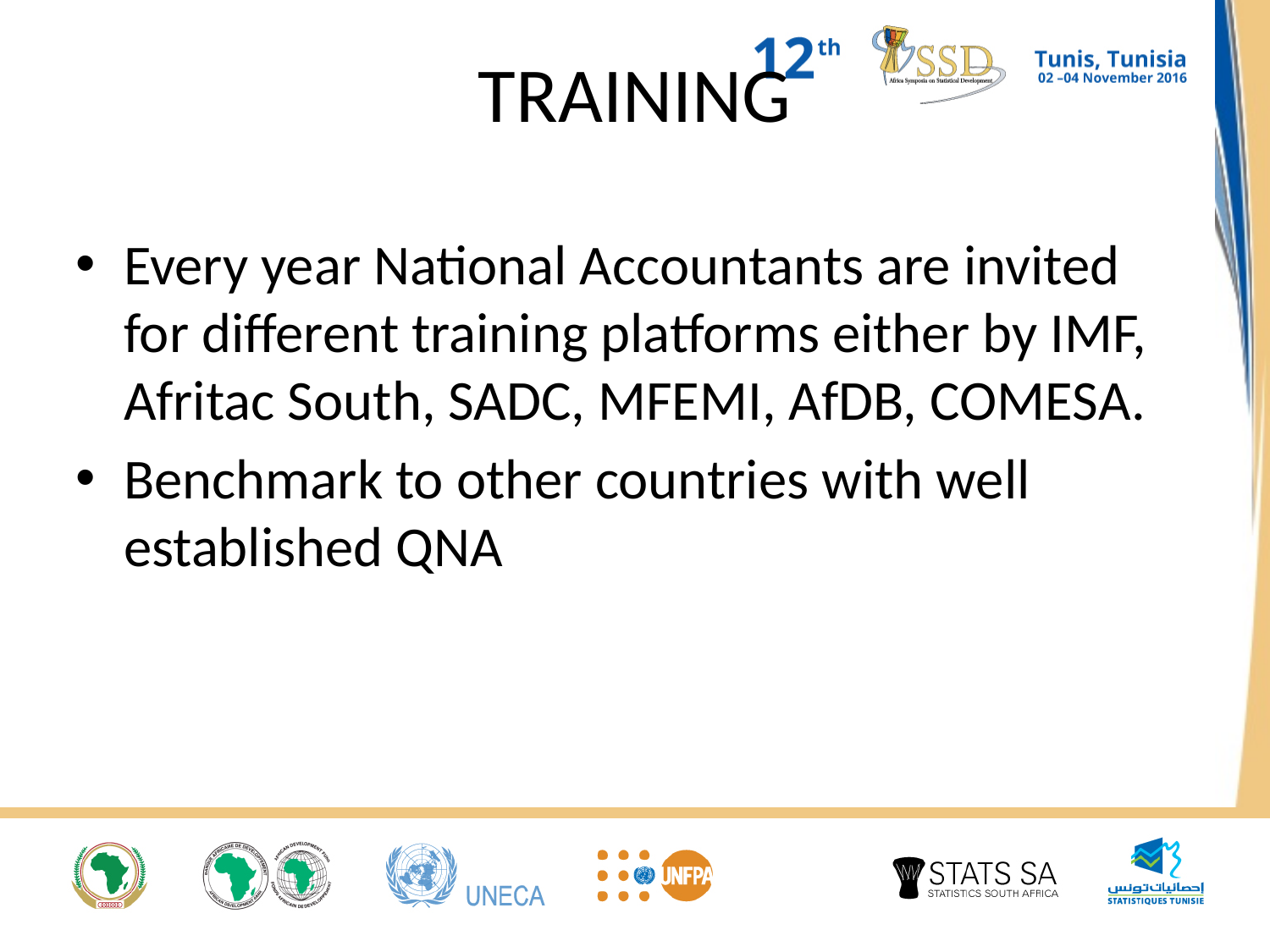

# TRAINING
Every year National Accountants are invited for different training platforms either by IMF, Afritac South, SADC, MFEMI, AfDB, COMESA.
Benchmark to other countries with well established QNA